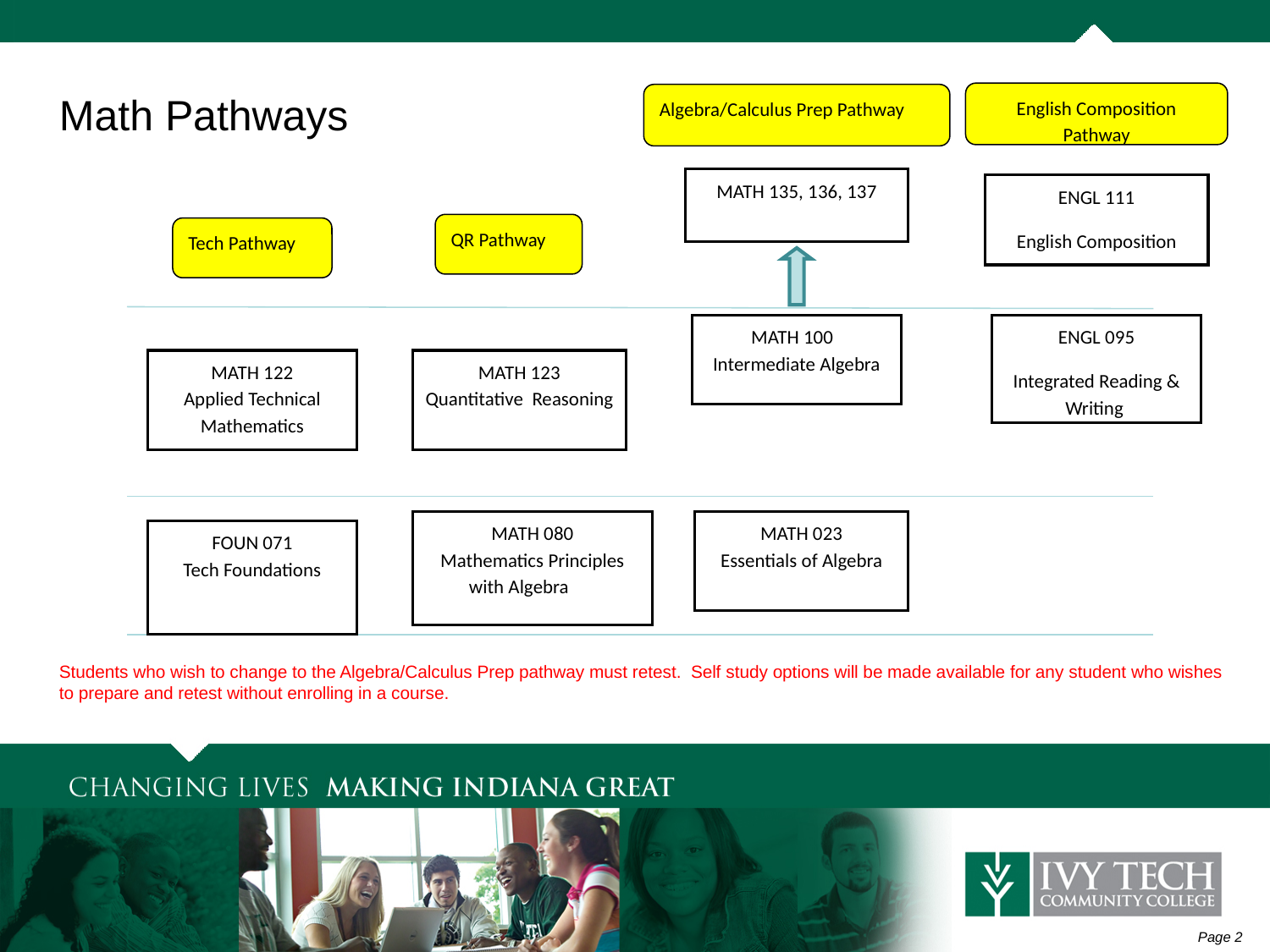

Math Pathways
English Composition Pathway
Algebra/Calculus Prep Pathway
MATH 135, 136, 137
QR Pathway
Tech Pathway

MATH 100
Intermediate Algebra
MATH 122
Applied Technical Mathematics
MATH 123
Quantitative  Reasoning
MATH 080
Mathematics Principles with Algebra
FOUN 071
Tech Foundations
ENGL 111
English Composition
ENGL 095
Integrated Reading & Writing
MATH 023
Essentials of Algebra
Students who wish to change to the Algebra/Calculus Prep pathway must retest.  Self study options will be made available for any student who wishes to prepare and retest without enrolling in a course.

Page 2